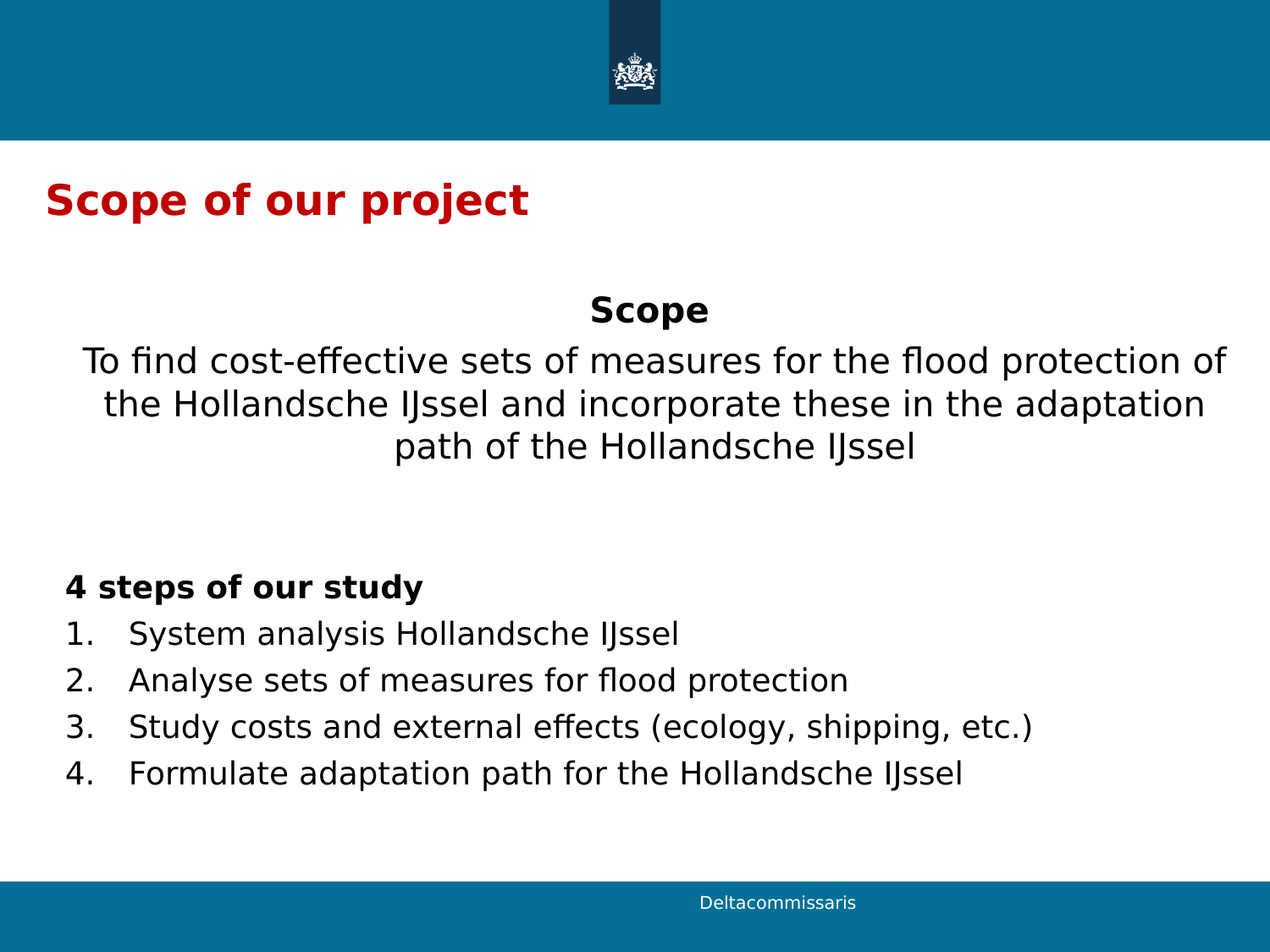

Scope of our project
Scope
To find cost-effective sets of measures for the flood protection of the Hollandsche IJssel and incorporate these in the adaptation path of the Hollandsche IJssel

4 steps of our study
System analysis Hollandsche IJssel
Analyse sets of measures for flood protection
Study costs and external effects (ecology, shipping, etc.)
Formulate adaptation path for the Hollandsche IJssel